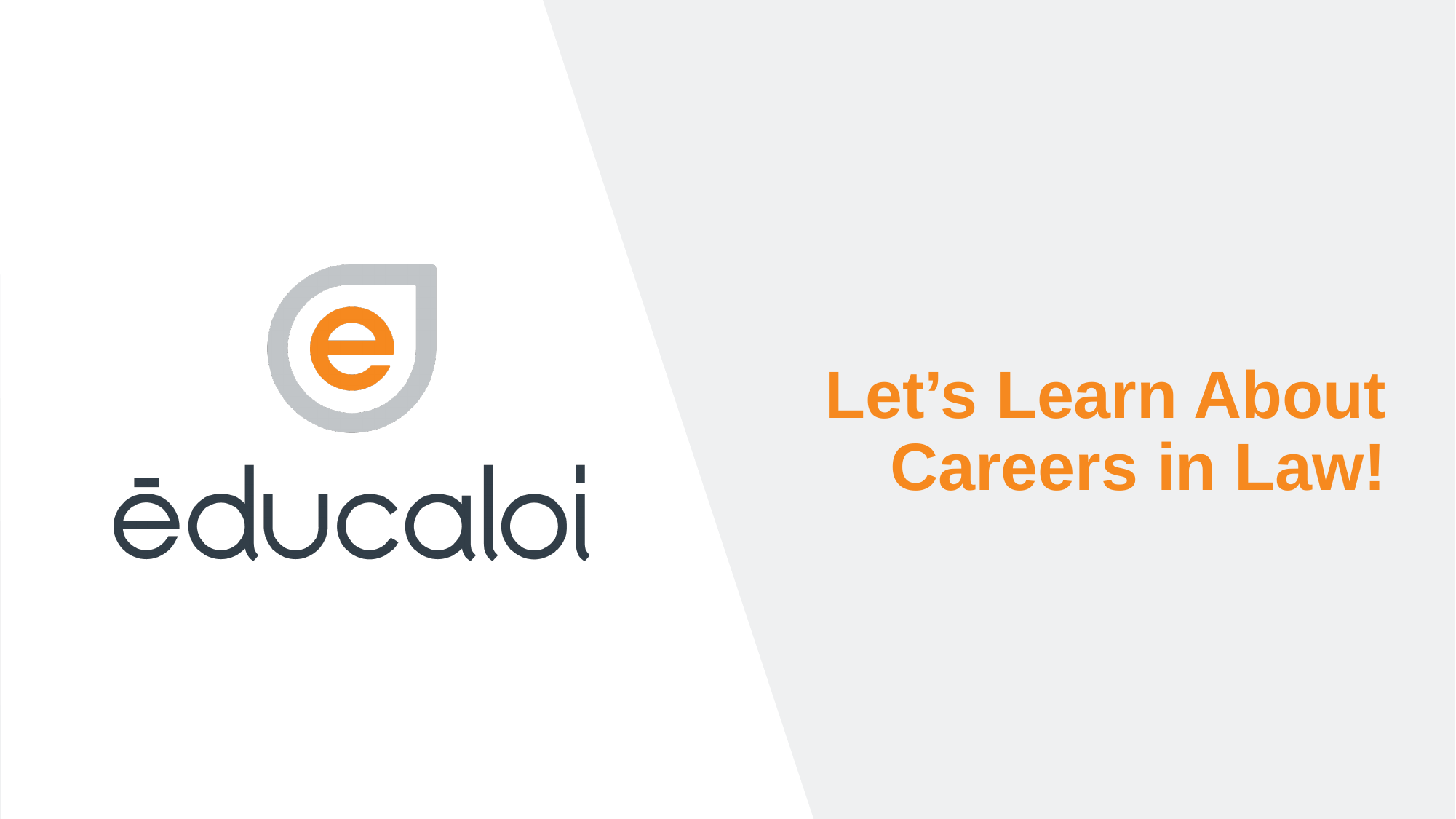

# Let’s Learn About Careers in Law!